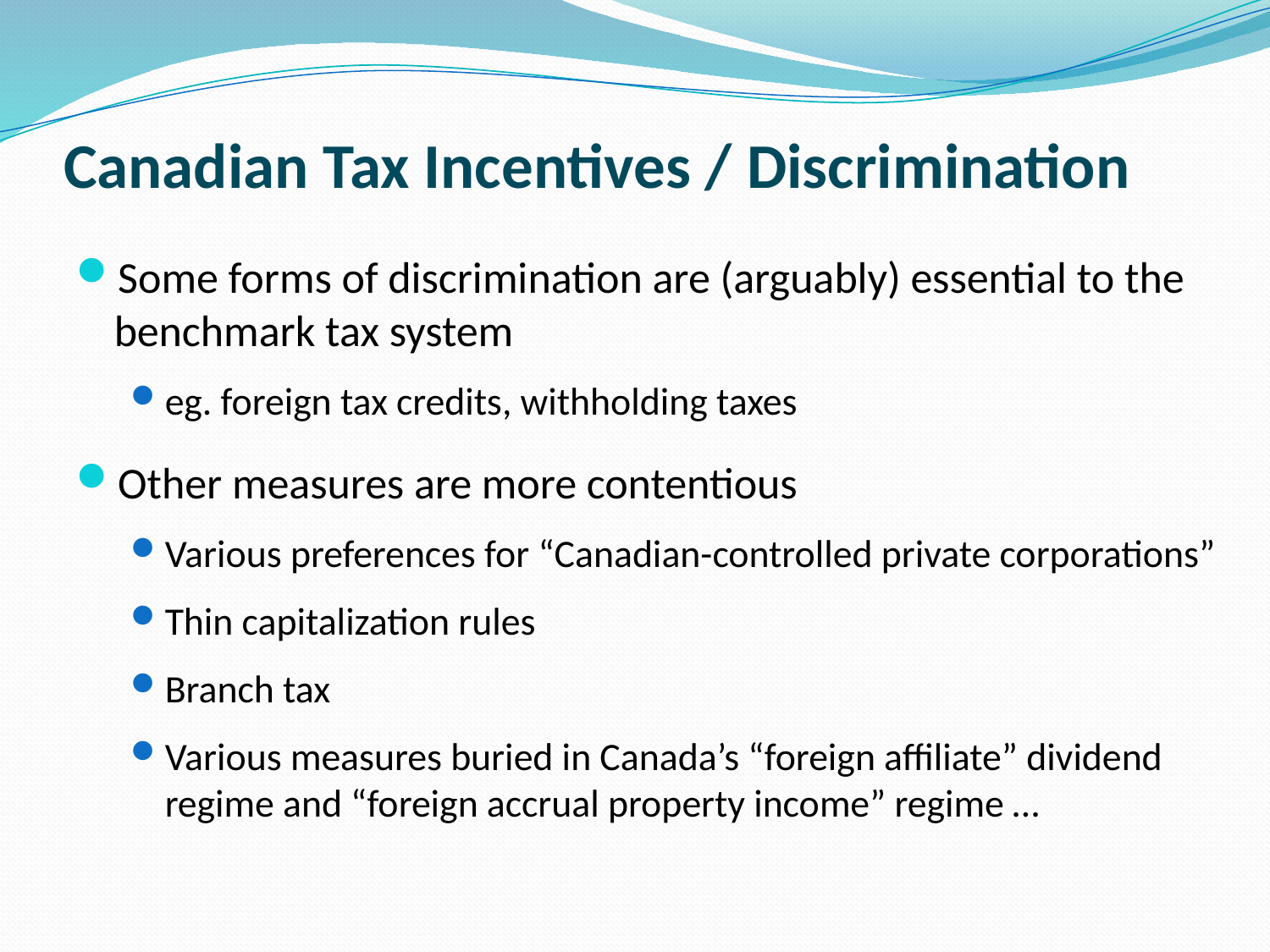

# Canadian Tax Incentives / Discrimination
Some forms of discrimination are (arguably) essential to the benchmark tax system
eg. foreign tax credits, withholding taxes
Other measures are more contentious
Various preferences for “Canadian-controlled private corporations”
Thin capitalization rules
Branch tax
Various measures buried in Canada’s “foreign affiliate” dividend regime and “foreign accrual property income” regime …